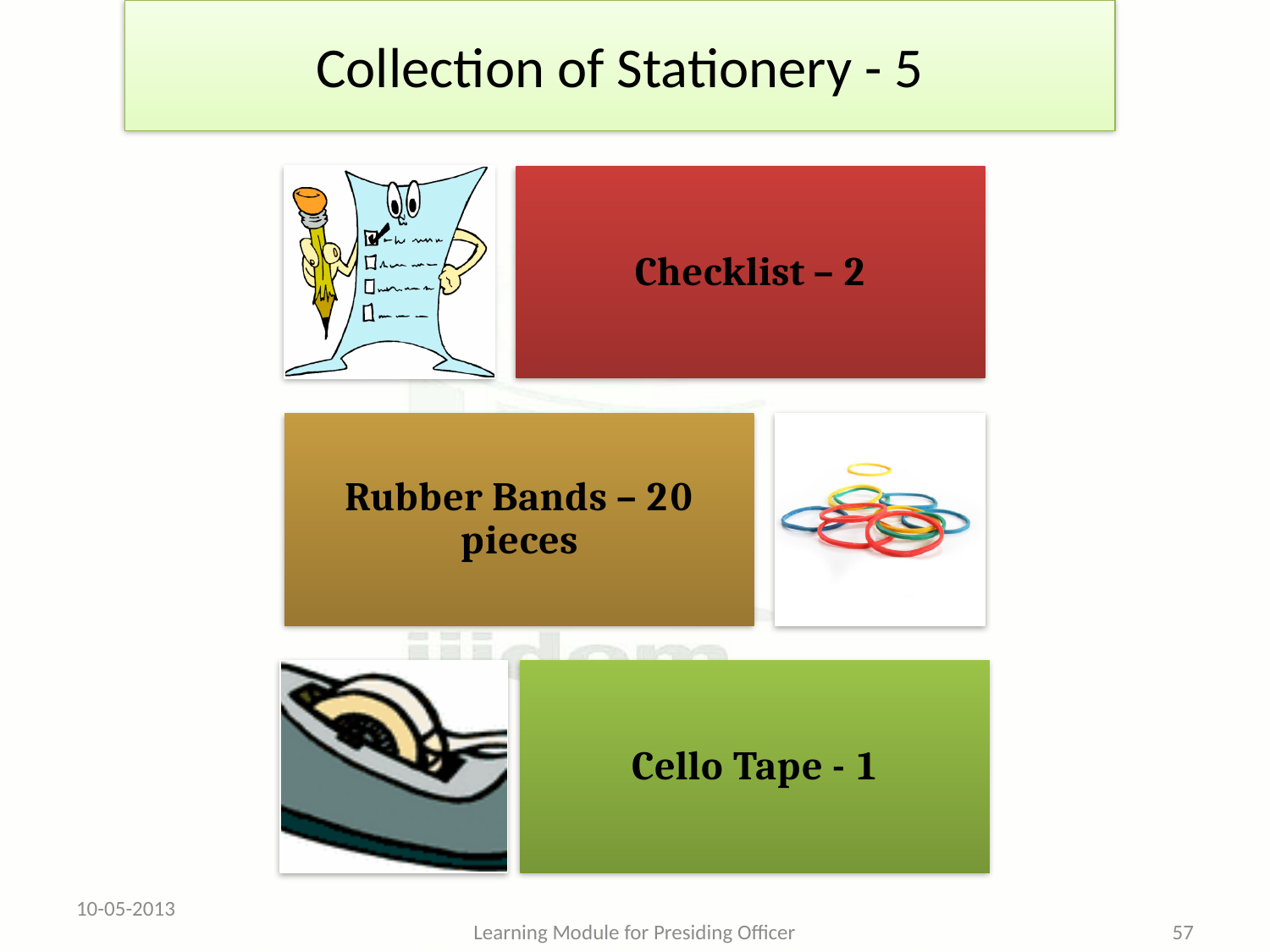

# Collection of Stationery - 5
Checklist – 2
Rubber Bands – 20 pieces
Cello Tape - 1
10-05-2013
Learning Module for Presiding Officer
57